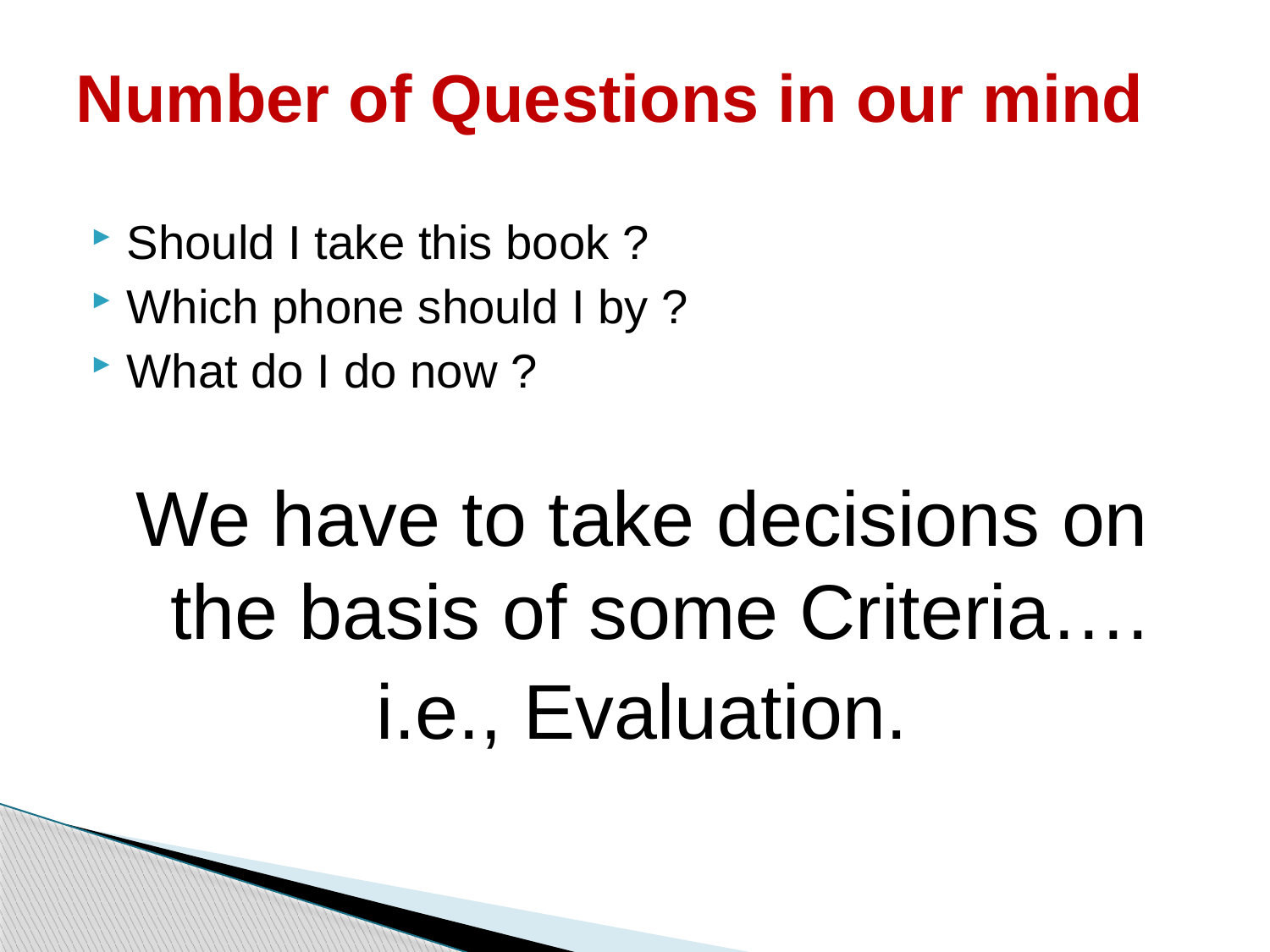

# Number of Questions in our mind
Should I take this book ?
Which phone should I by ?
What do I do now ?

We have to take decisions on the basis of some Criteria….
i.e., Evaluation.